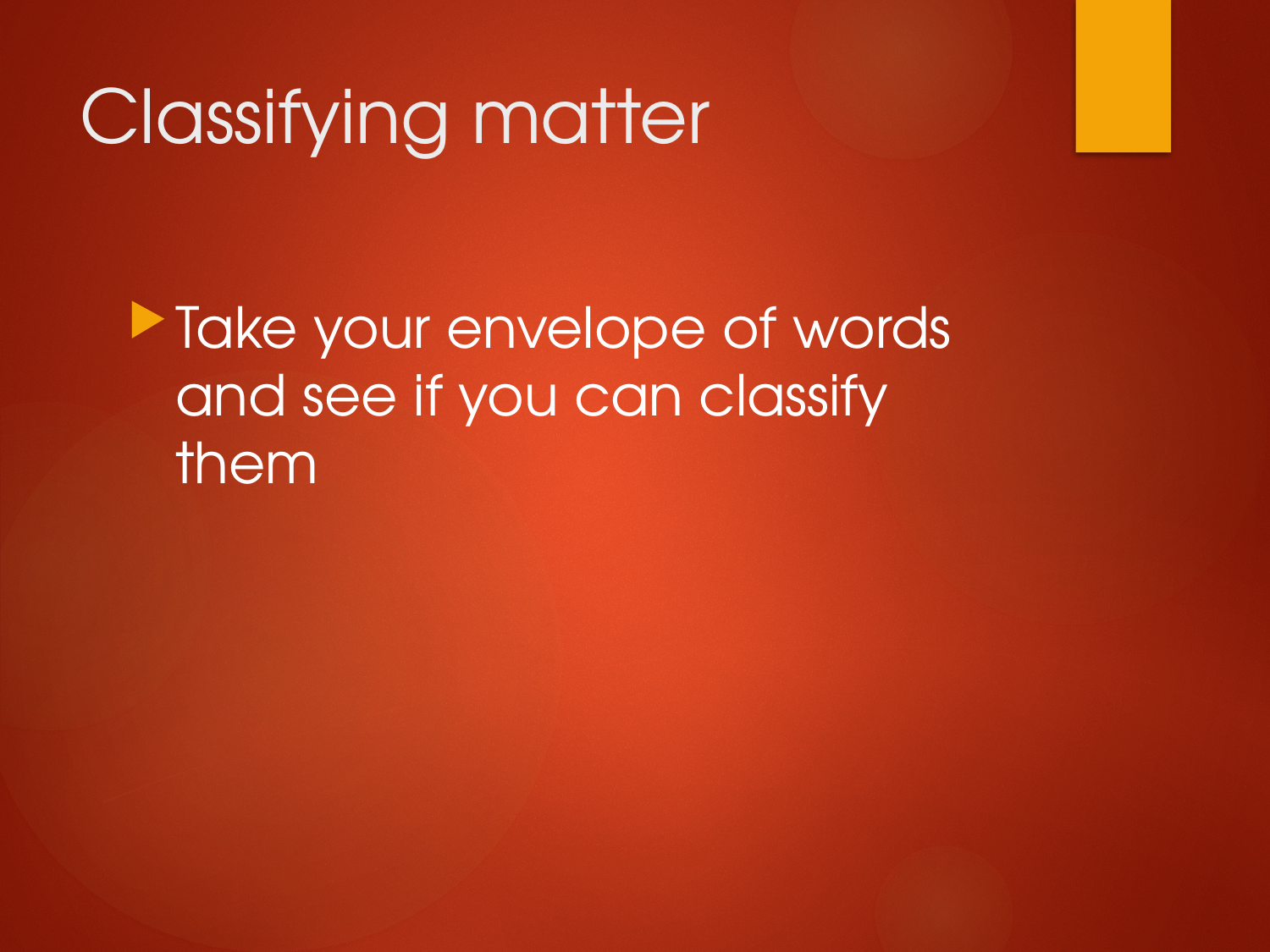

# Classifying matter
Take your envelope of words and see if you can classify them